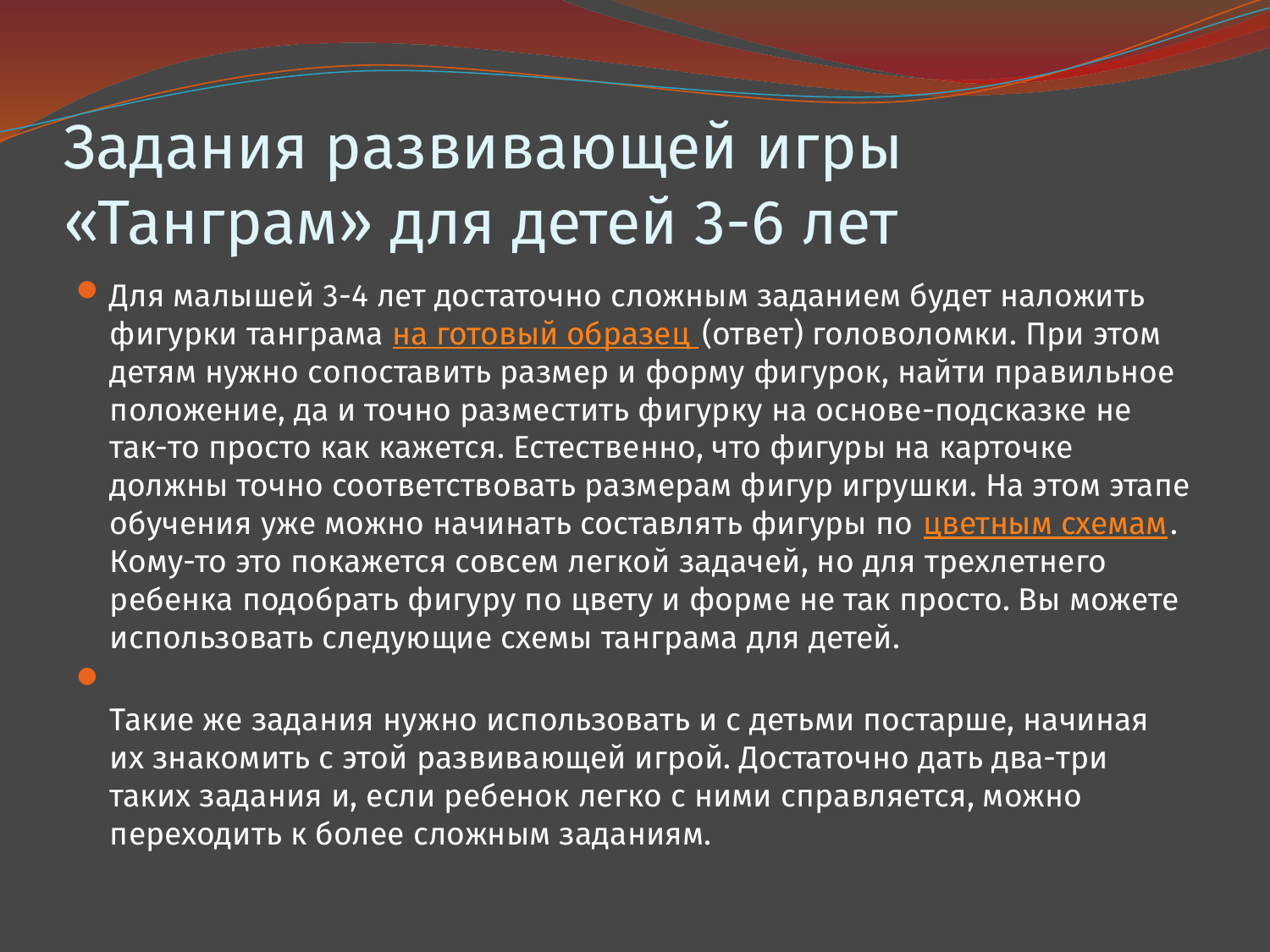

# Задания развивающей игры «Танграм» для детей 3-6 лет
Для малышей 3-4 лет достаточно сложным заданием будет наложить фигурки танграма на готовый образец (ответ) головоломки. При этом детям нужно сопоставить размер и форму фигурок, найти правильное положение, да и точно разместить фигурку на основе-подсказке не так-то просто как кажется. Естественно, что фигуры на карточке должны точно соответствовать размерам фигур игрушки. На этом этапе обучения уже можно начинать составлять фигуры по цветным схемам. Кому-то это покажется совсем легкой задачей, но для трехлетнего ребенка подобрать фигуру по цвету и форме не так просто. Вы можете использовать следующие схемы танграма для детей.
Такие же задания нужно использовать и с детьми постарше, начиная их знакомить с этой развивающей игрой. Достаточно дать два-три таких задания и, если ребенок легко с ними справляется, можно переходить к более сложным заданиям.